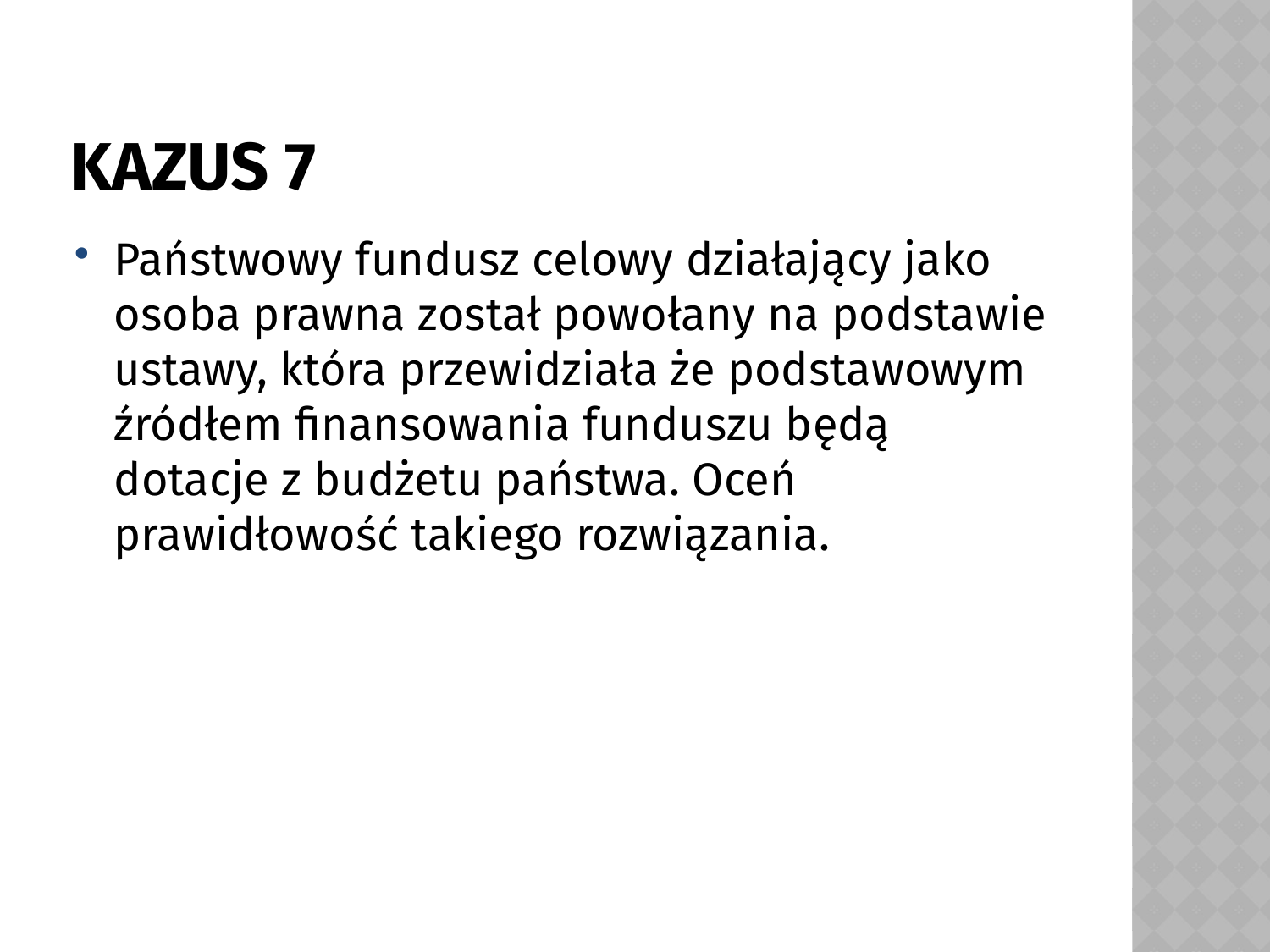

# KAZUS 7
Państwowy fundusz celowy działający jako osoba prawna został powołany na podstawie ustawy, która przewidziała że podstawowym źródłem finansowania funduszu będą dotacje z budżetu państwa. Oceń prawidłowość takiego rozwiązania.